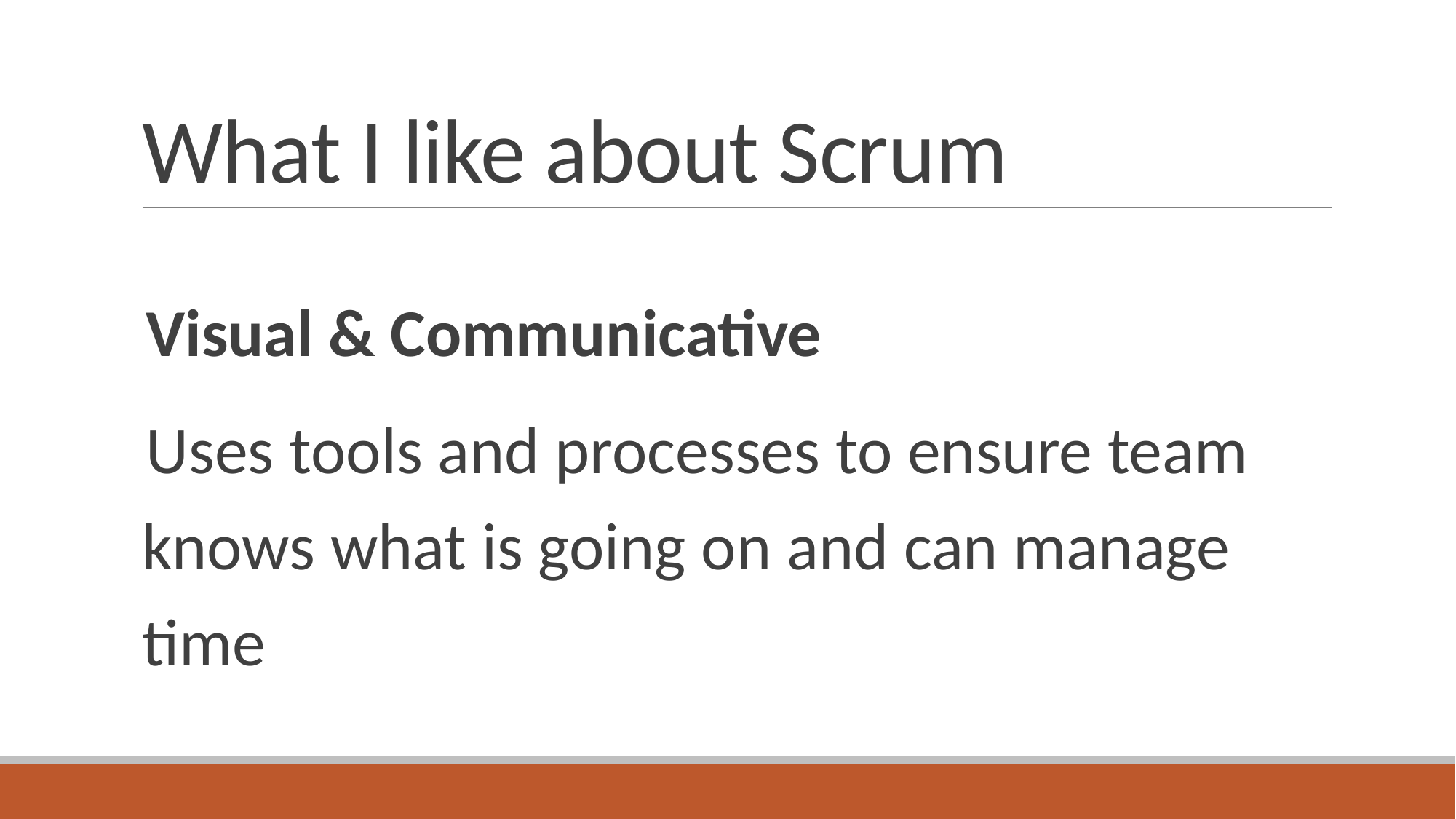

# What I like about Scrum
Visual & Communicative
Uses tools and processes to ensure team knows what is going on and can manage time